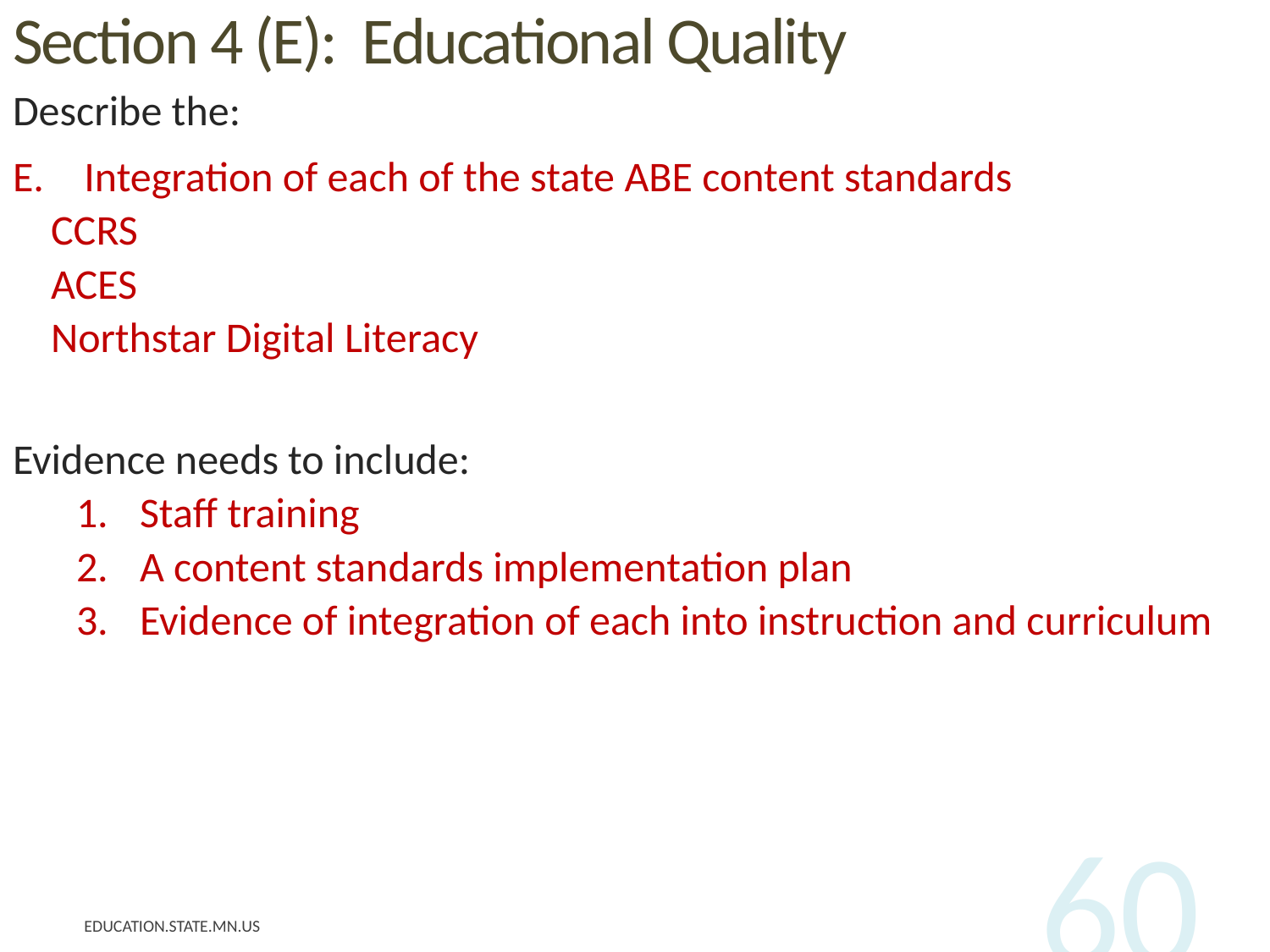

# Section 4 (E):  Educational Quality
Describe the:
Integration of each of the state ABE content standards
CCRS
ACES
Northstar Digital Literacy

Evidence needs to include:
Staff training
A content standards implementation plan
Evidence of integration of each into instruction and curriculum
education.state.mn.us
60